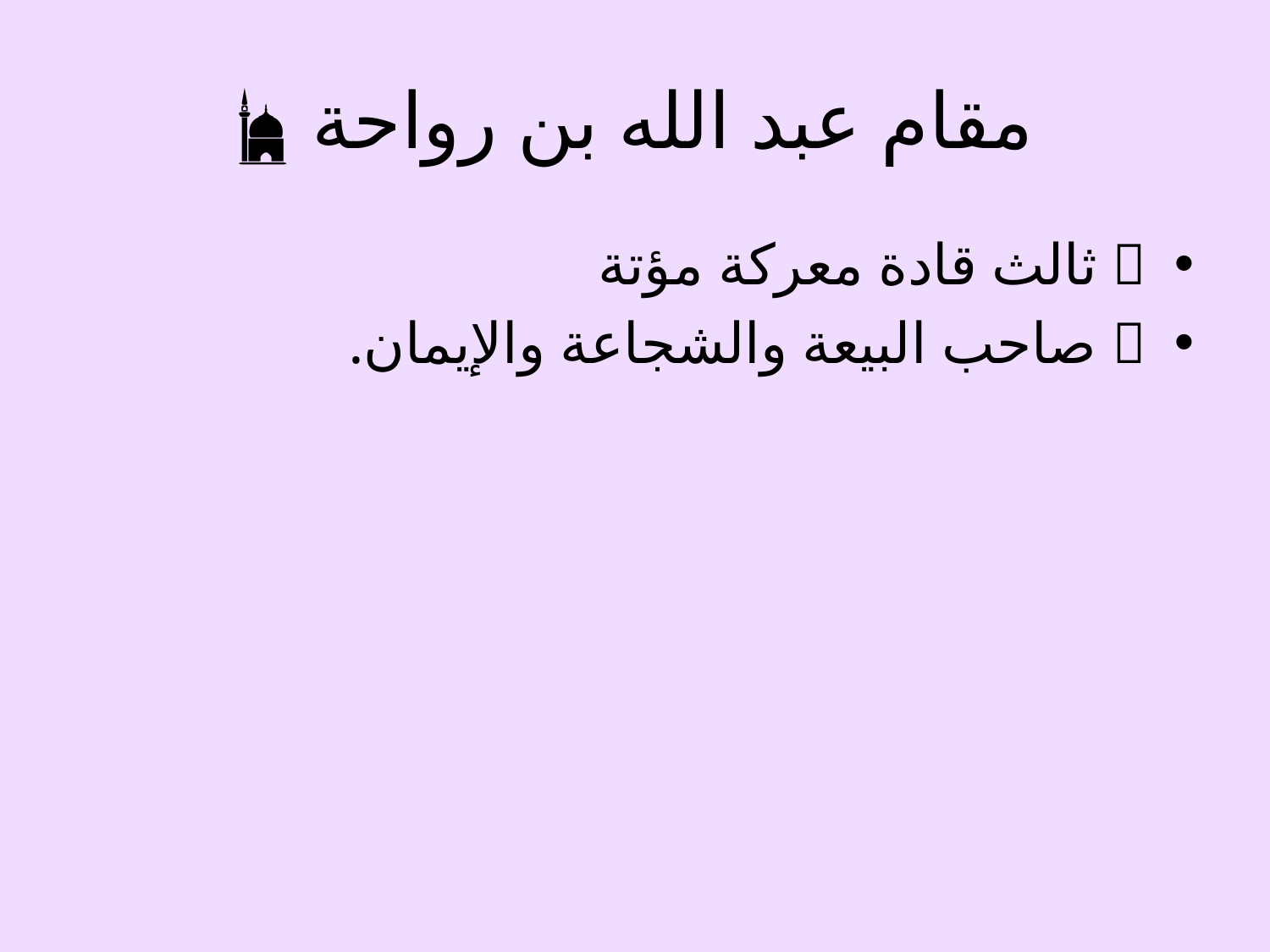

# 🕌 مقام عبد الله بن رواحة
📍 ثالث قادة معركة مؤتة
🔥 صاحب البيعة والشجاعة والإيمان.